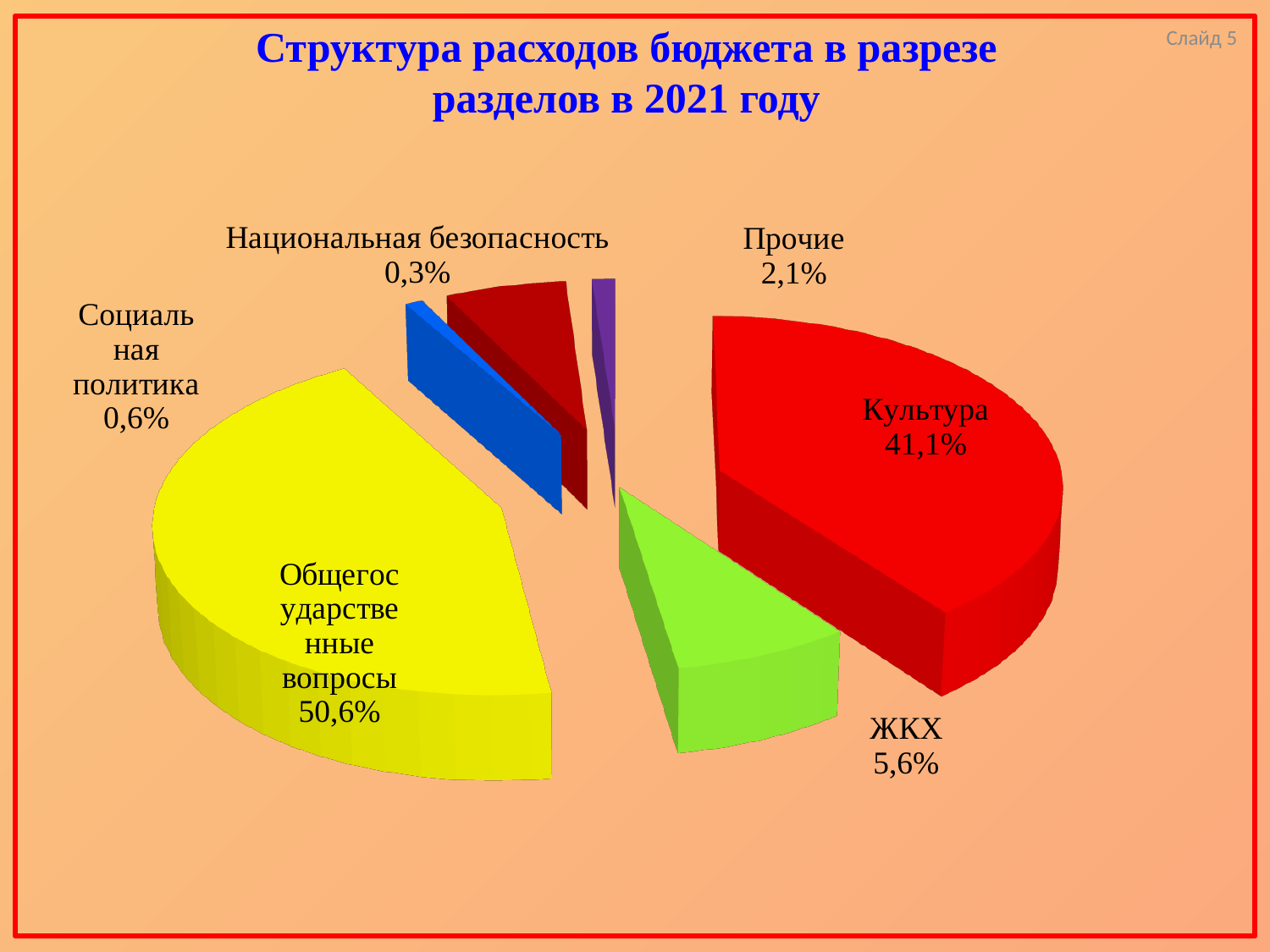

Структура расходов бюджета в разрезе
разделов в 2021 году
Слайд 5

[unsupported chart]